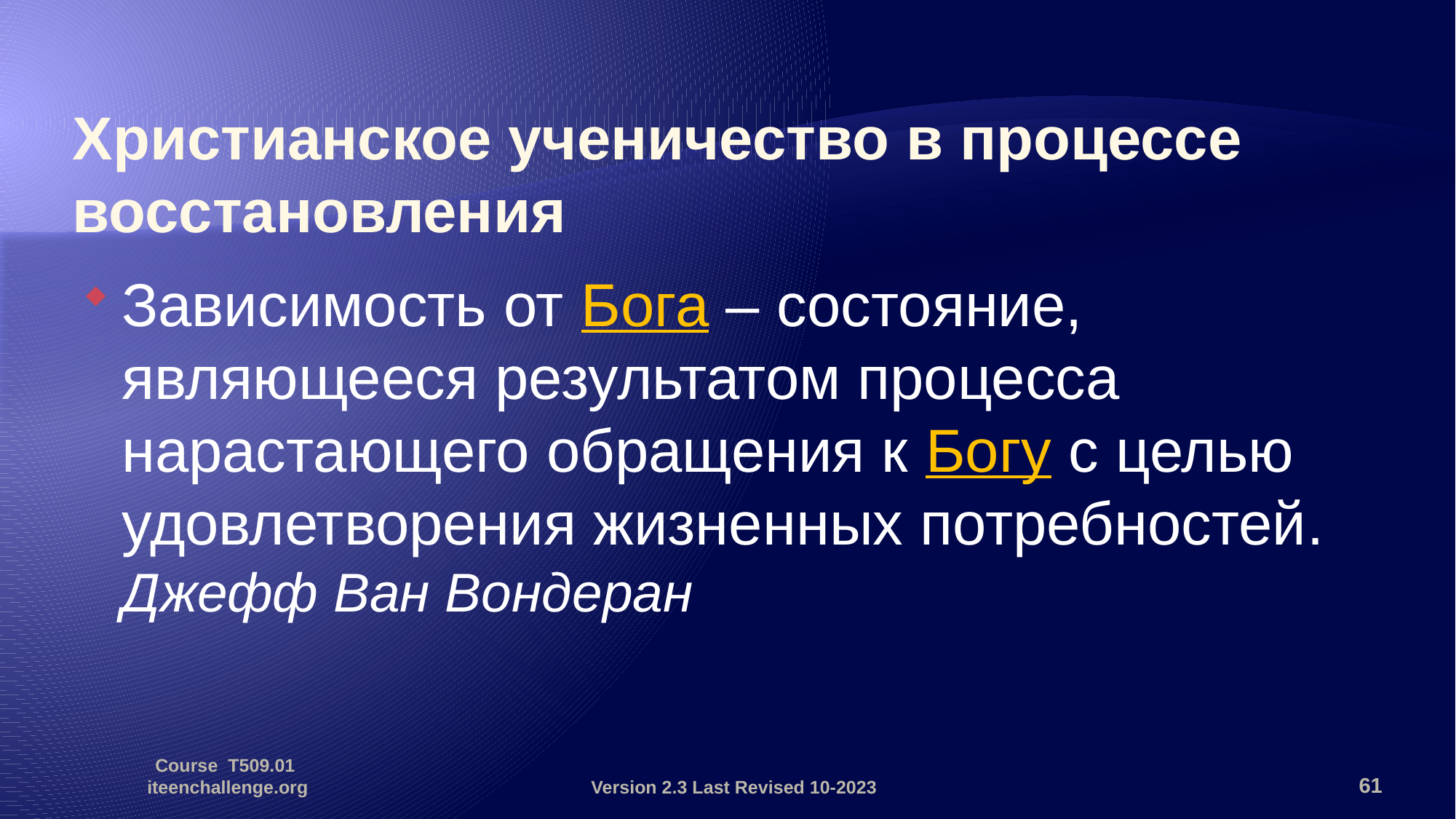

# Христианское ученичество в процессе восстановления
Зависимость от Бога – состояние, являющееся результатом процесса нарастающего обращения к Богу с целью удовлетворения жизненных потребностей. Джефф Ван Вондеран
Course  T509.01   iteenchallenge.org
Version 2.3 Last Revised 10-2023
61